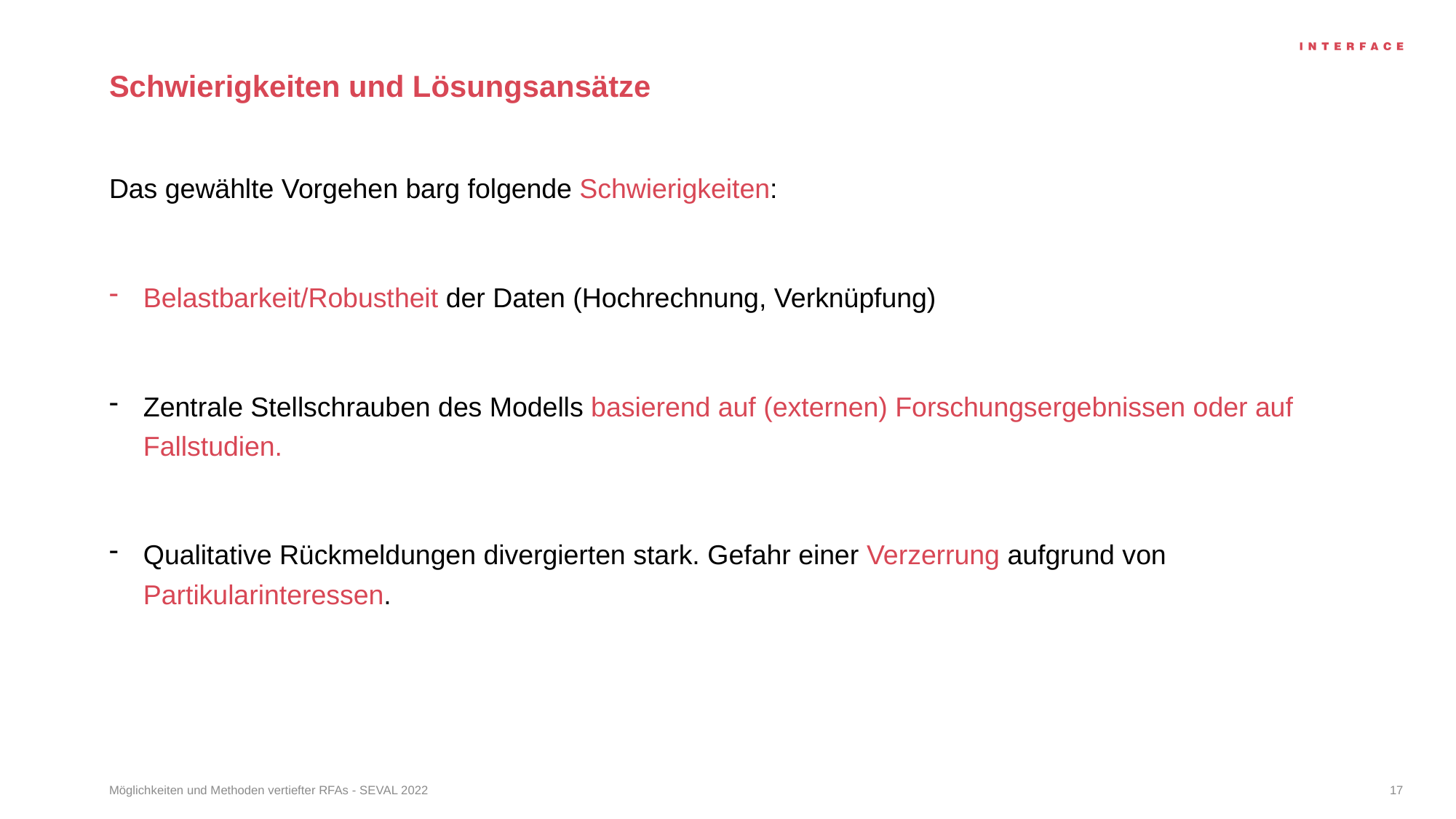

# Schwierigkeiten und Lösungsansätze
Das gewählte Vorgehen barg folgende Schwierigkeiten:

Belastbarkeit/Robustheit der Daten (Hochrechnung, Verknüpfung)

Zentrale Stellschrauben des Modells basierend auf (externen) Forschungsergebnissen oder auf Fallstudien.

Qualitative Rückmeldungen divergierten stark. Gefahr einer Verzerrung aufgrund von Partikularinteressen.

Möglichkeiten und Methoden vertiefter RFAs - SEVAL 2022
17